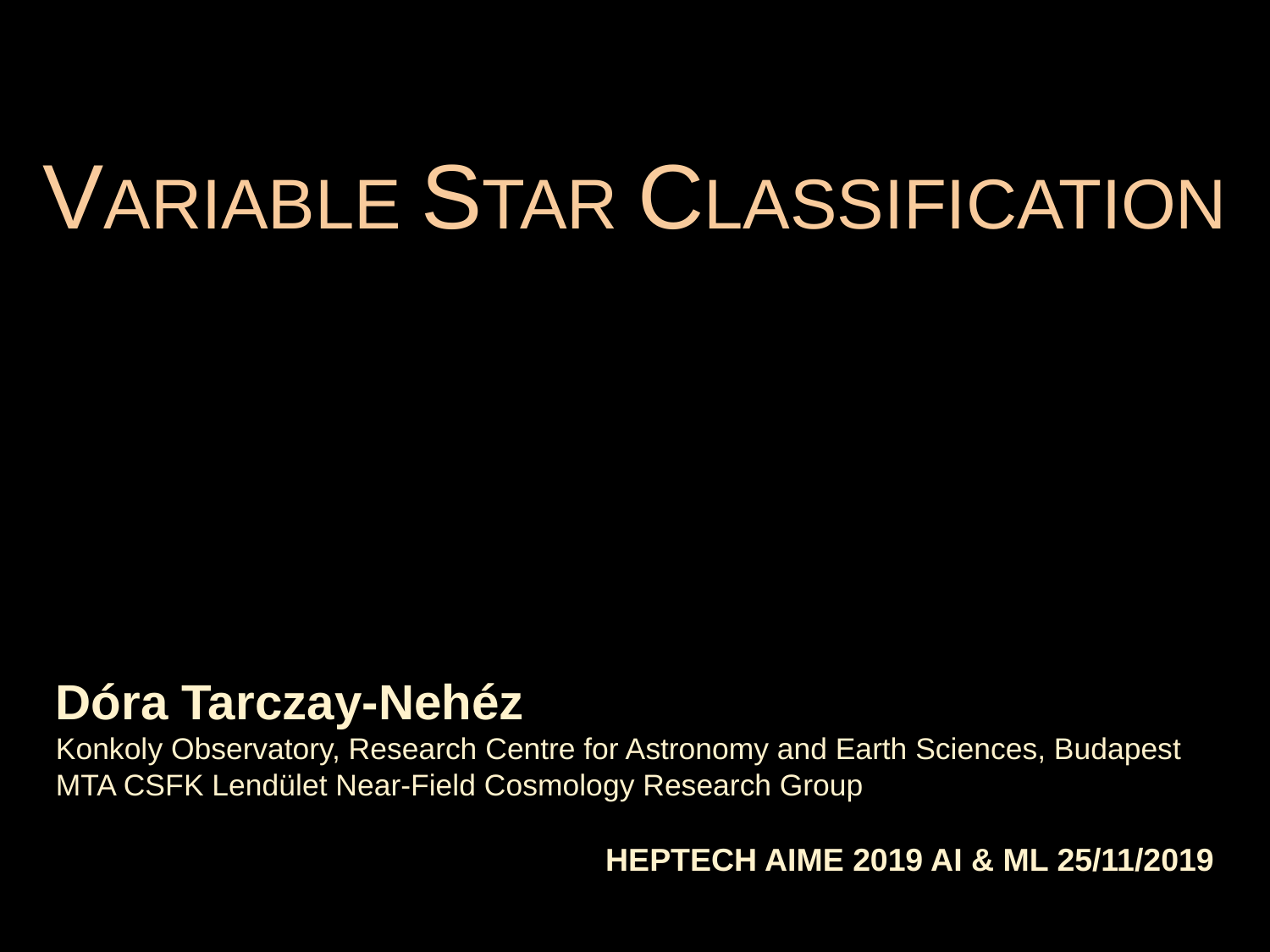

VARIABLE STAR CLASSIFICATION
Dóra Tarczay-Nehéz
Konkoly Observatory, Research Centre for Astronomy and Earth Sciences, Budapest
MTA CSFK Lendület Near-Field Cosmology Research Group

HEPTECH AIME 2019 AI & ML 25/11/2019